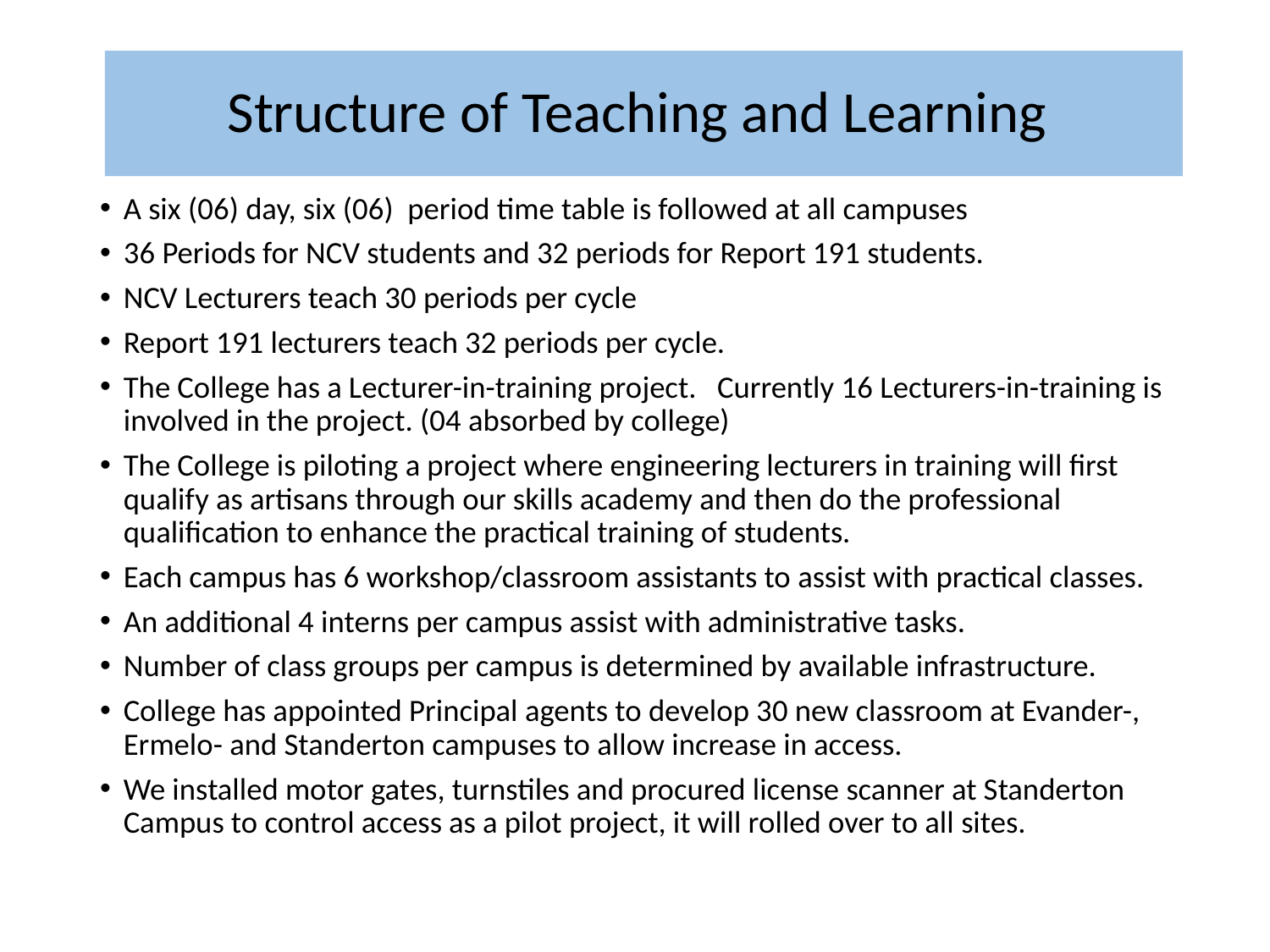

# Structure of Teaching and Learning
A six (06) day, six (06)  period time table is followed at all campuses
36 Periods for NCV students and 32 periods for Report 191 students.
NCV Lecturers teach 30 periods per cycle
Report 191 lecturers teach 32 periods per cycle.
The College has a Lecturer-in-training project.   Currently 16 Lecturers-in-training is involved in the project. (04 absorbed by college)
The College is piloting a project where engineering lecturers in training will first qualify as artisans through our skills academy and then do the professional qualification to enhance the practical training of students.
Each campus has 6 workshop/classroom assistants to assist with practical classes.
An additional 4 interns per campus assist with administrative tasks.
Number of class groups per campus is determined by available infrastructure.
College has appointed Principal agents to develop 30 new classroom at Evander-, Ermelo- and Standerton campuses to allow increase in access.
We installed motor gates, turnstiles and procured license scanner at Standerton Campus to control access as a pilot project, it will rolled over to all sites.